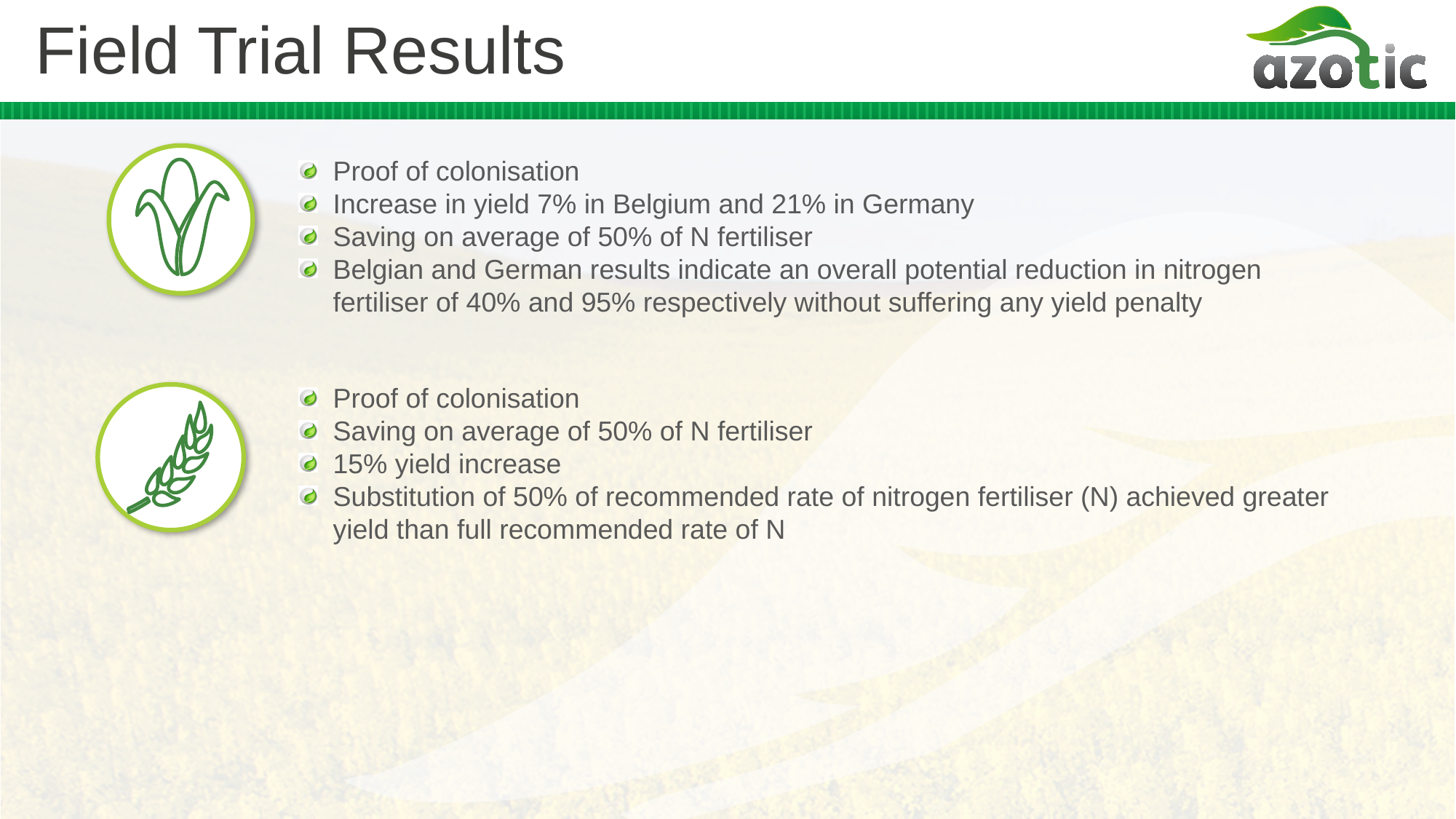

# Field Trial Results

Proof of colonisation
Increase in yield 7% in Belgium and 21% in Germany
Saving on average of 50% of N fertiliser
Belgian and German results indicate an overall potential reduction in nitrogen fertiliser of 40% and 95% respectively without suffering any yield penalty

Proof of colonisation
Saving on average of 50% of N fertiliser
15% yield increase
Substitution of 50% of recommended rate of nitrogen fertiliser (N) achieved greater yield than full recommended rate of N